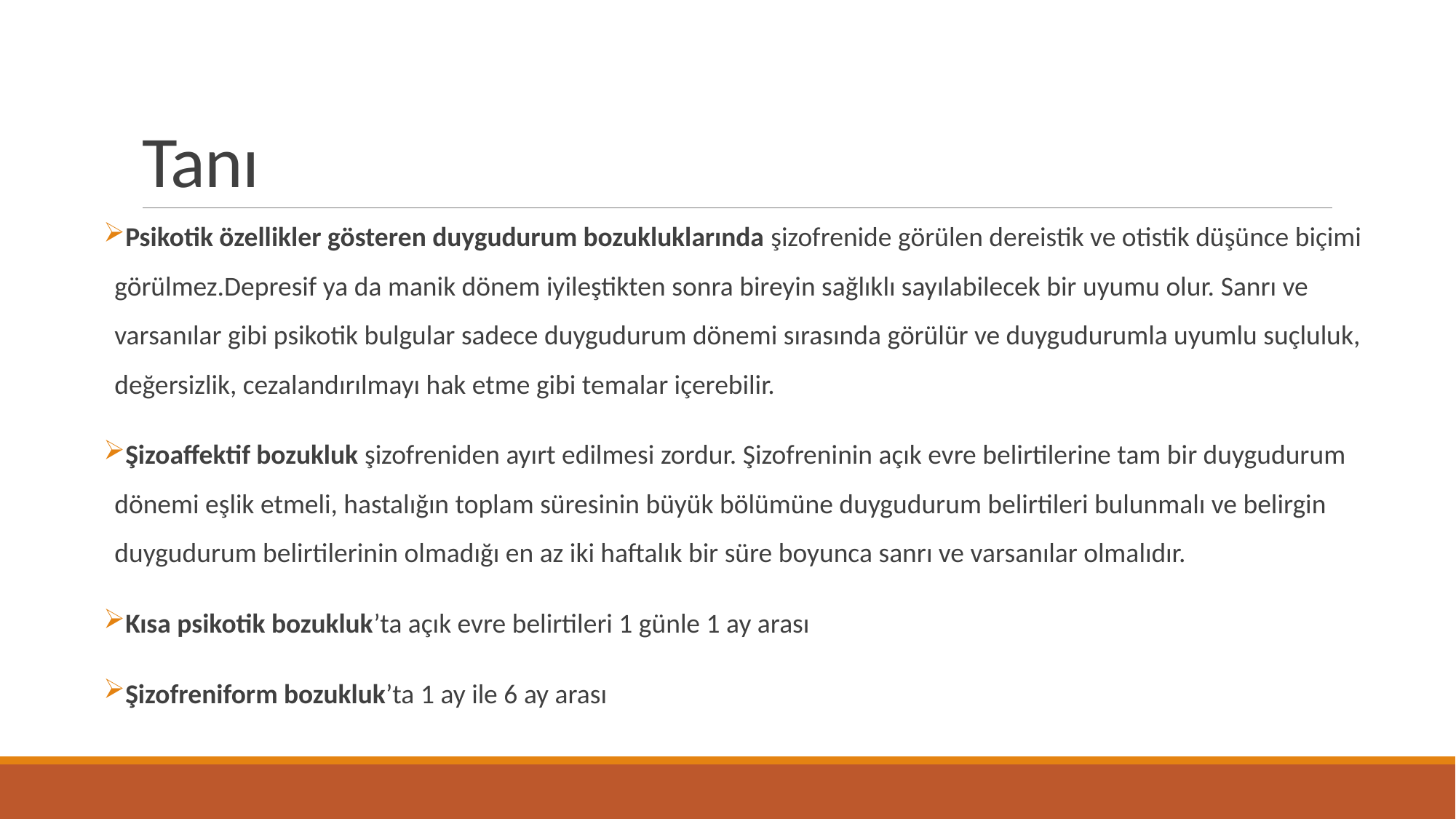

# Tanı
Psikotik özellikler gösteren duygudurum bozukluklarında şizofrenide görülen dereistik ve otistik düşünce biçimi görülmez.Depresif ya da manik dönem iyileştikten sonra bireyin sağlıklı sayılabilecek bir uyumu olur. Sanrı ve varsanılar gibi psikotik bulgular sadece duygudurum dönemi sırasında görülür ve duygudurumla uyumlu suçluluk, değersizlik, cezalandırılmayı hak etme gibi temalar içerebilir.
Şizoaffektif bozukluk şizofreniden ayırt edilmesi zordur. Şizofreninin açık evre belirtilerine tam bir duygudurum dönemi eşlik etmeli, hastalığın toplam süresinin büyük bölümüne duygudurum belirtileri bulunmalı ve belirgin duygudurum belirtilerinin olmadığı en az iki haftalık bir süre boyunca sanrı ve varsanılar olmalıdır.
Kısa psikotik bozukluk’ta açık evre belirtileri 1 günle 1 ay arası
Şizofreniform bozukluk’ta 1 ay ile 6 ay arası